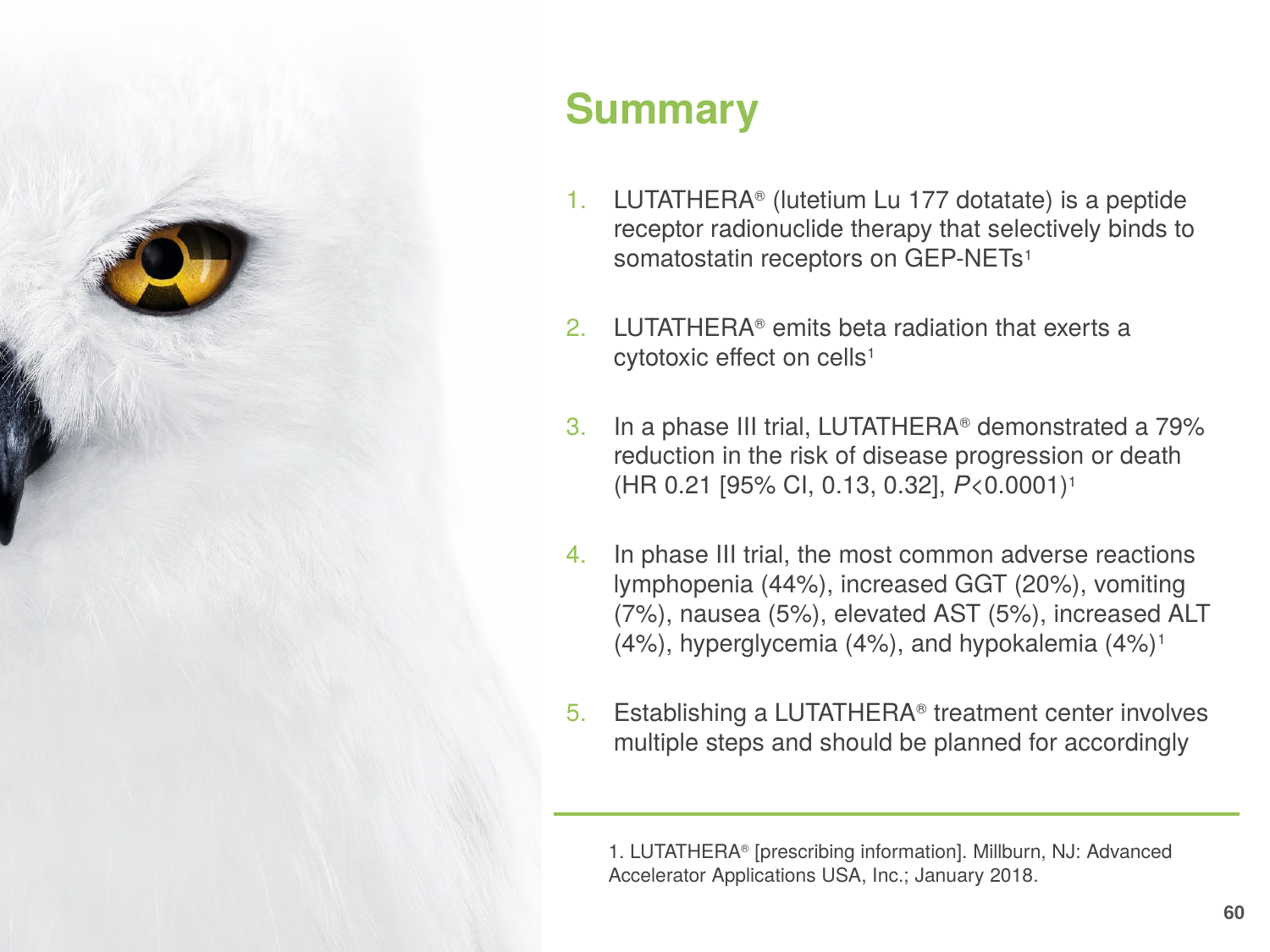

# Summary
LUTATHERA® (lutetium Lu 177 dotatate) is a peptide receptor radionuclide therapy that selectively binds to somatostatin receptors on GEP-NETs1

LUTATHERA® emits beta radiation that exerts a cytotoxic effect on cells1

In a phase III trial, LUTATHERA® demonstrated a 79% reduction in the risk of disease progression or death (HR 0.21 [95% CI, 0.13, 0.32], P<0.0001)1

In phase III trial, the most common adverse reactions lymphopenia (44%), increased GGT (20%), vomiting (7%), nausea (5%), elevated AST (5%), increased ALT (4%), hyperglycemia (4%), and hypokalemia (4%)1

Establishing a LUTATHERA® treatment center involves multiple steps and should be planned for accordingly
1. LUTATHERA® [prescribing information]. Millburn, NJ: Advanced Accelerator Applications USA, Inc.; January 2018.

60